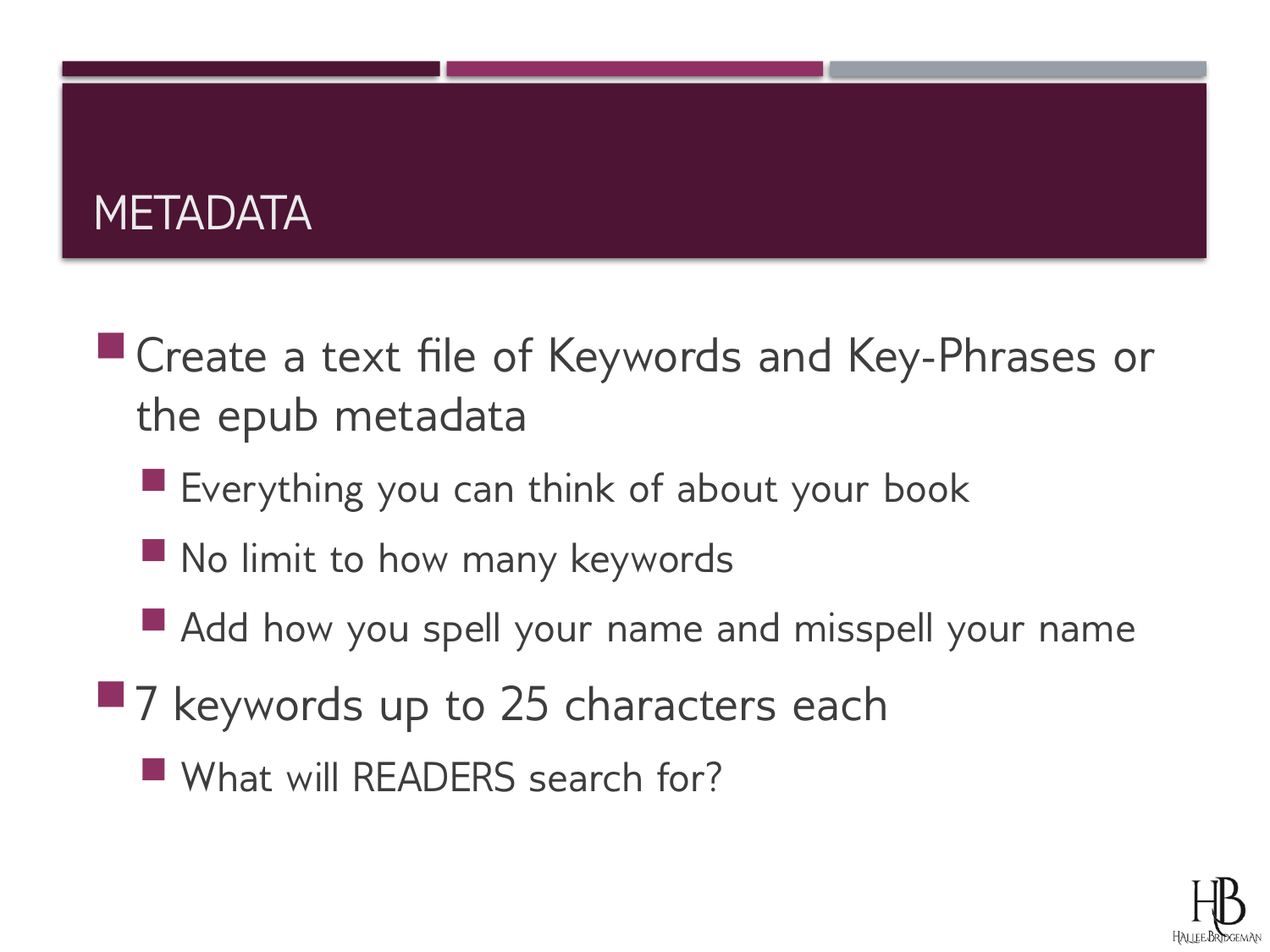

# Metadata
Create a text file of Keywords and Key-Phrases or the epub metadata
Everything you can think of about your book
No limit to how many keywords
Add how you spell your name and misspell your name
7 keywords up to 25 characters each
What will READERS search for?